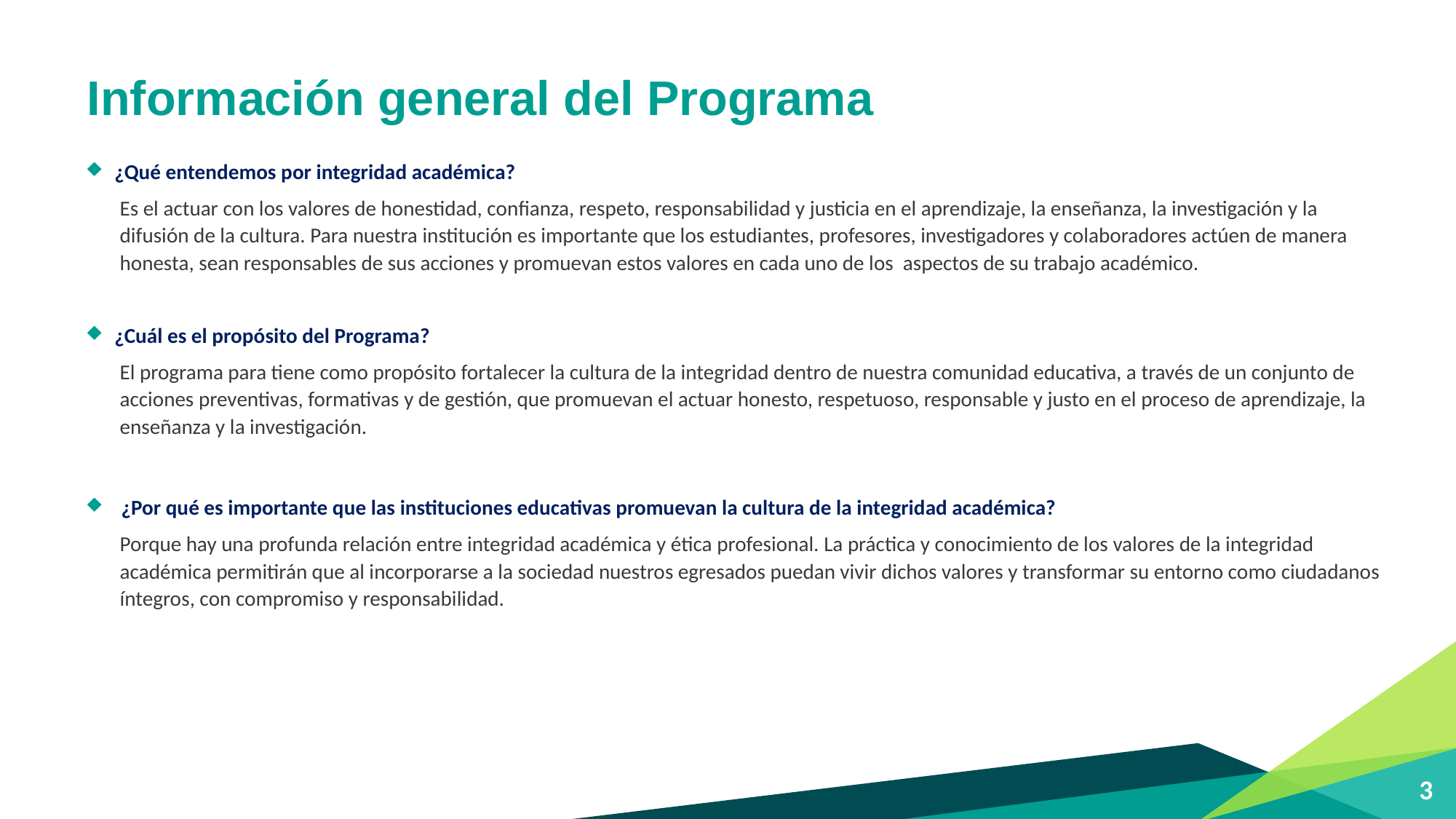

# Información general del Programa
¿Qué entendemos por integridad académica?
Es el actuar con los valores de honestidad, confianza, respeto, responsabilidad y justicia en el aprendizaje, la enseñanza, la investigación y la difusión de la cultura. Para nuestra institución es importante que los estudiantes, profesores, investigadores y colaboradores actúen de manera honesta, sean responsables de sus acciones y promuevan estos valores en cada uno de los  aspectos de su trabajo académico.

¿Cuál es el propósito del Programa?
El programa para tiene como propósito fortalecer la cultura de la integridad dentro de nuestra comunidad educativa, a través de un conjunto de acciones preventivas, formativas y de gestión, que promuevan el actuar honesto, respetuoso, responsable y justo en el proceso de aprendizaje, la enseñanza y la investigación.

¿Por qué es importante que las instituciones educativas promuevan la cultura de la integridad académica?
Porque hay una profunda relación entre integridad académica y ética profesional. La práctica y conocimiento de los valores de la integridad académica permitirán que al incorporarse a la sociedad nuestros egresados puedan vivir dichos valores y transformar su entorno como ciudadanos íntegros, con compromiso y responsabilidad.

3